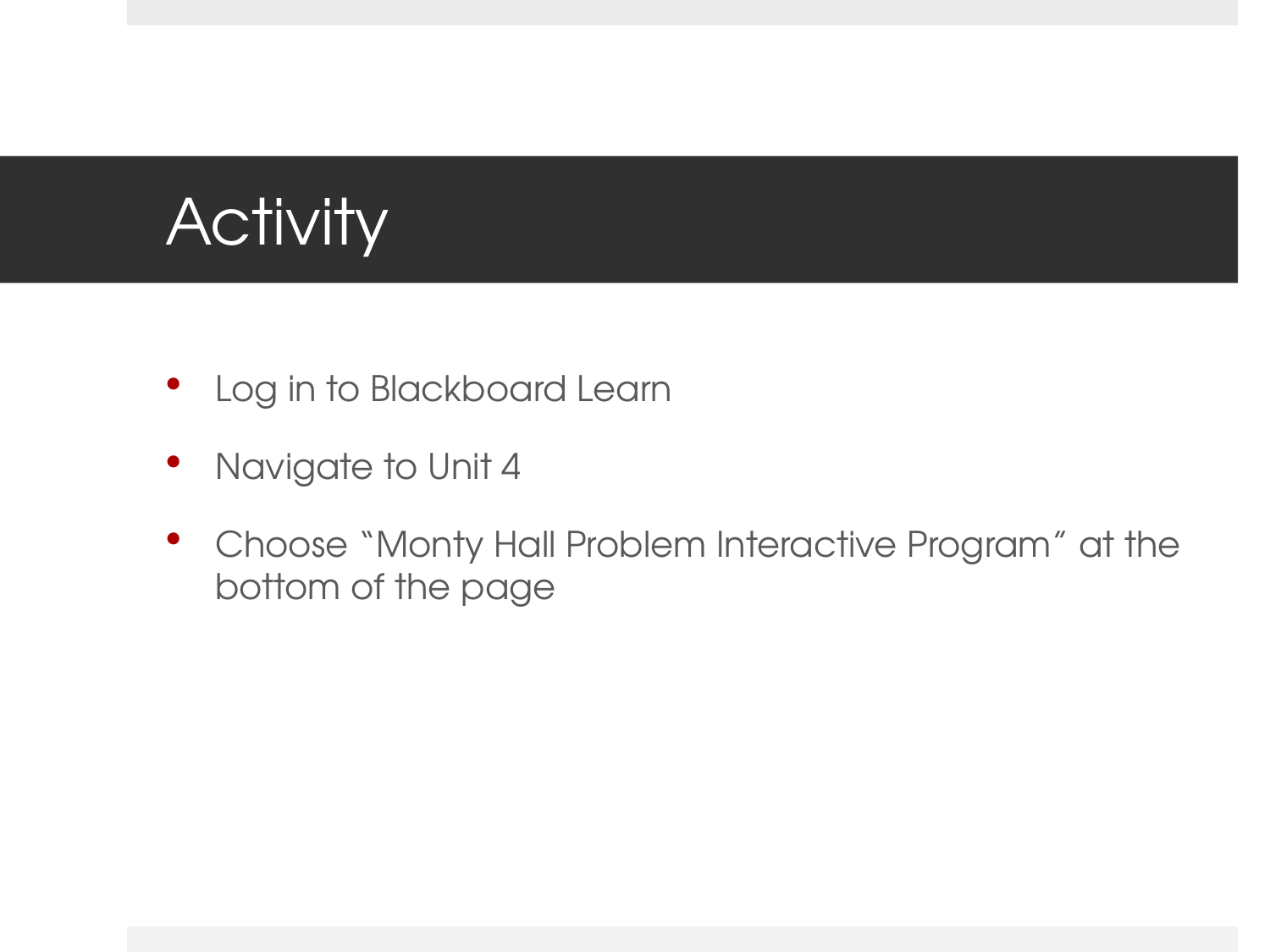

# Activity
Log in to Blackboard Learn
Navigate to Unit 4
Choose “Monty Hall Problem Interactive Program” at the bottom of the page